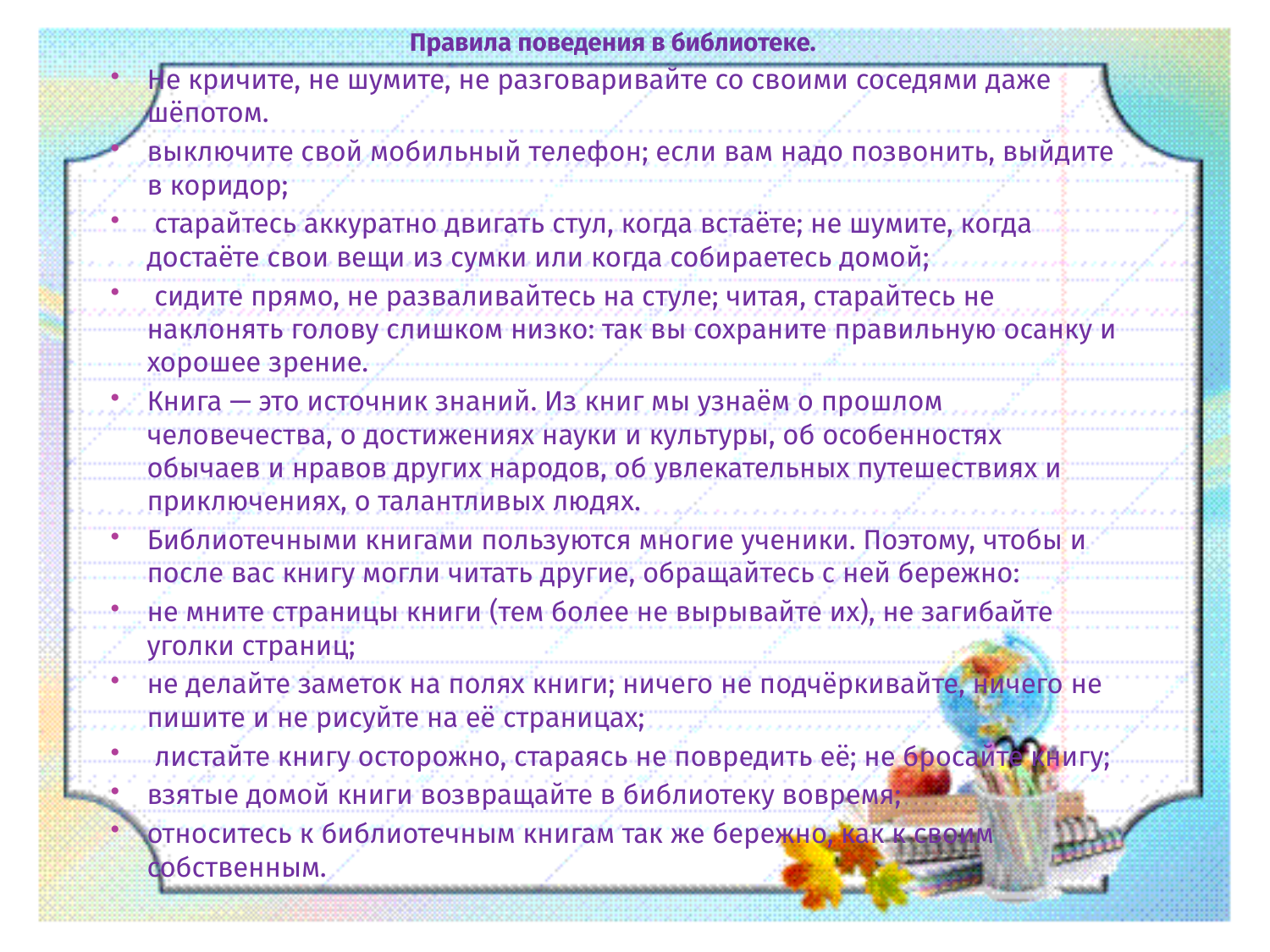

Правила поведения в библиотеке.
Не кричите, не шумите, не разговаривайте со своими соседями даже шёпотом.
выключите свой мобильный телефон; если вам надо позвонить, выйдите в коридор;
 старайтесь аккуратно двигать стул, когда встаёте; не шумите, когда достаёте свои вещи из сумки или когда собираетесь домой;
 сидите прямо, не разваливайтесь на стуле; читая, старайтесь не наклонять голову слишком низко: так вы сохраните правильную осанку и хорошее зрение.
Книга — это источник знаний. Из книг мы узнаём о прошлом человечества, о достижениях науки и культуры, об особенностях обычаев и нравов других народов, об увлекательных путешествиях и приключениях, о талантливых людях.
Библиотечными книгами пользуются многие ученики. Поэтому, чтобы и после вас книгу могли читать другие, обращайтесь с ней бережно:
не мните страницы книги (тем более не вырывайте их), не загибайте уголки страниц;
не делайте заметок на полях книги; ничего не подчёркивайте, ничего не пишите и не рисуйте на её страницах;
 листайте книгу осторожно, стараясь не повредить её; не бросайте книгу;
взятые домой книги возвращайте в библиотеку вовремя;
относитесь к библиотечным книгам так же бережно, как к своим собственным.